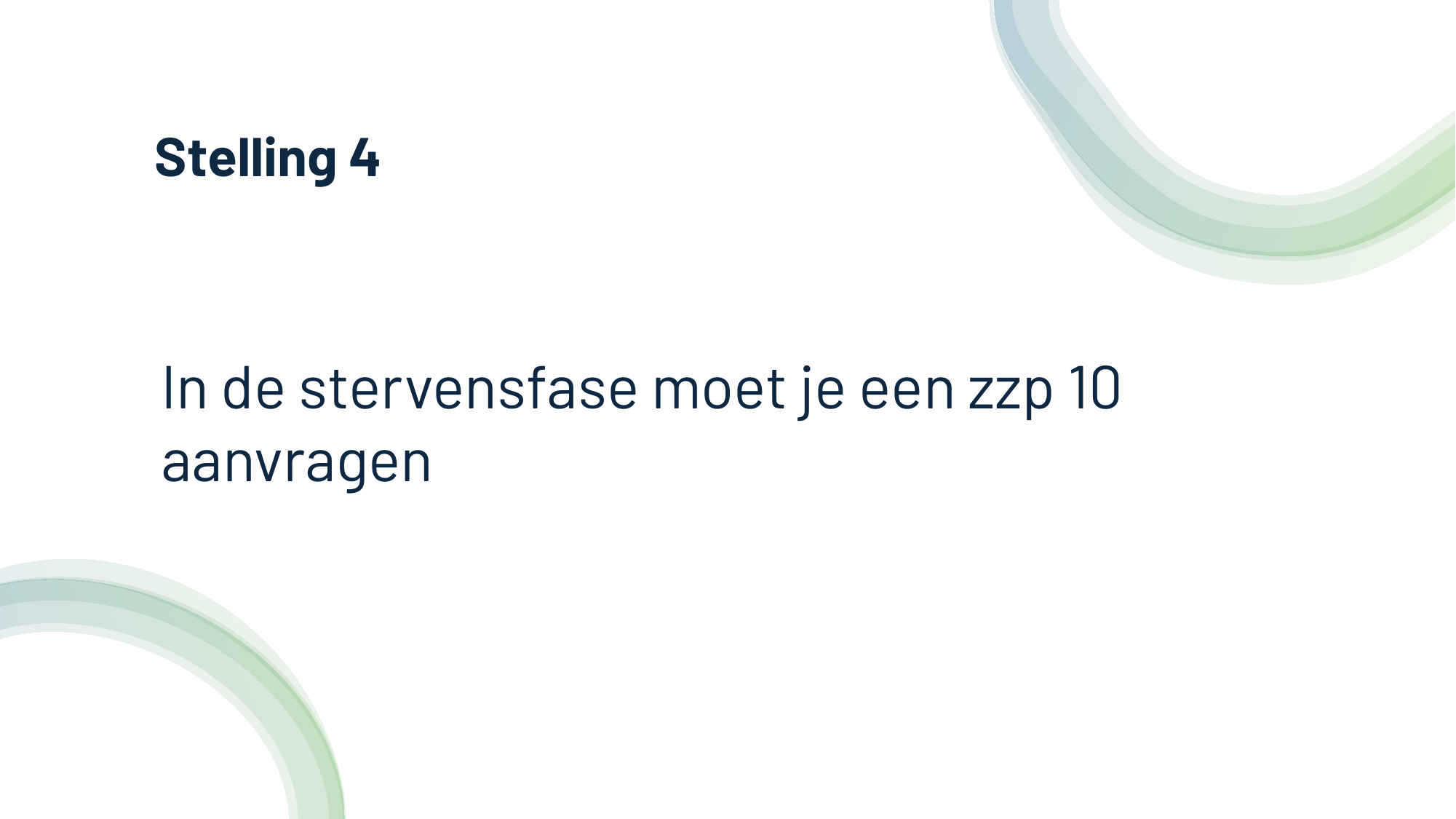

# Stelling 4
In de stervensfase moet je een zzp 10 aanvragen